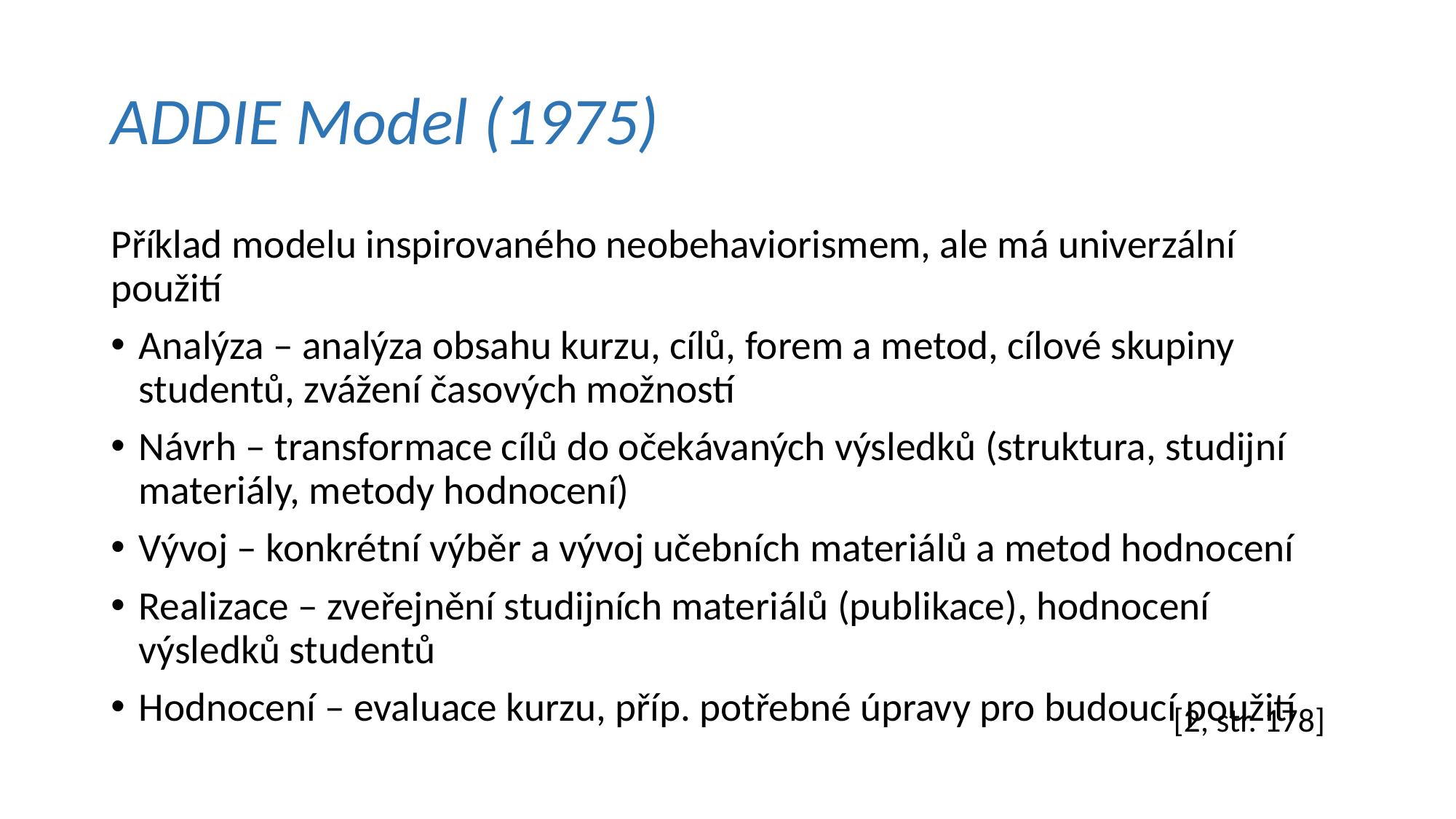

# ADDIE Model (1975)
Příklad modelu inspirovaného neobehaviorismem, ale má univerzální použití
Analýza – analýza obsahu kurzu, cílů, forem a metod, cílové skupiny studentů, zvážení časových možností
Návrh – transformace cílů do očekávaných výsledků (struktura, studijní materiály, metody hodnocení)
Vývoj – konkrétní výběr a vývoj učebních materiálů a metod hodnocení
Realizace – zveřejnění studijních materiálů (publikace), hodnocení výsledků studentů
Hodnocení – evaluace kurzu, příp. potřebné úpravy pro budoucí použití

[2, str. 178]